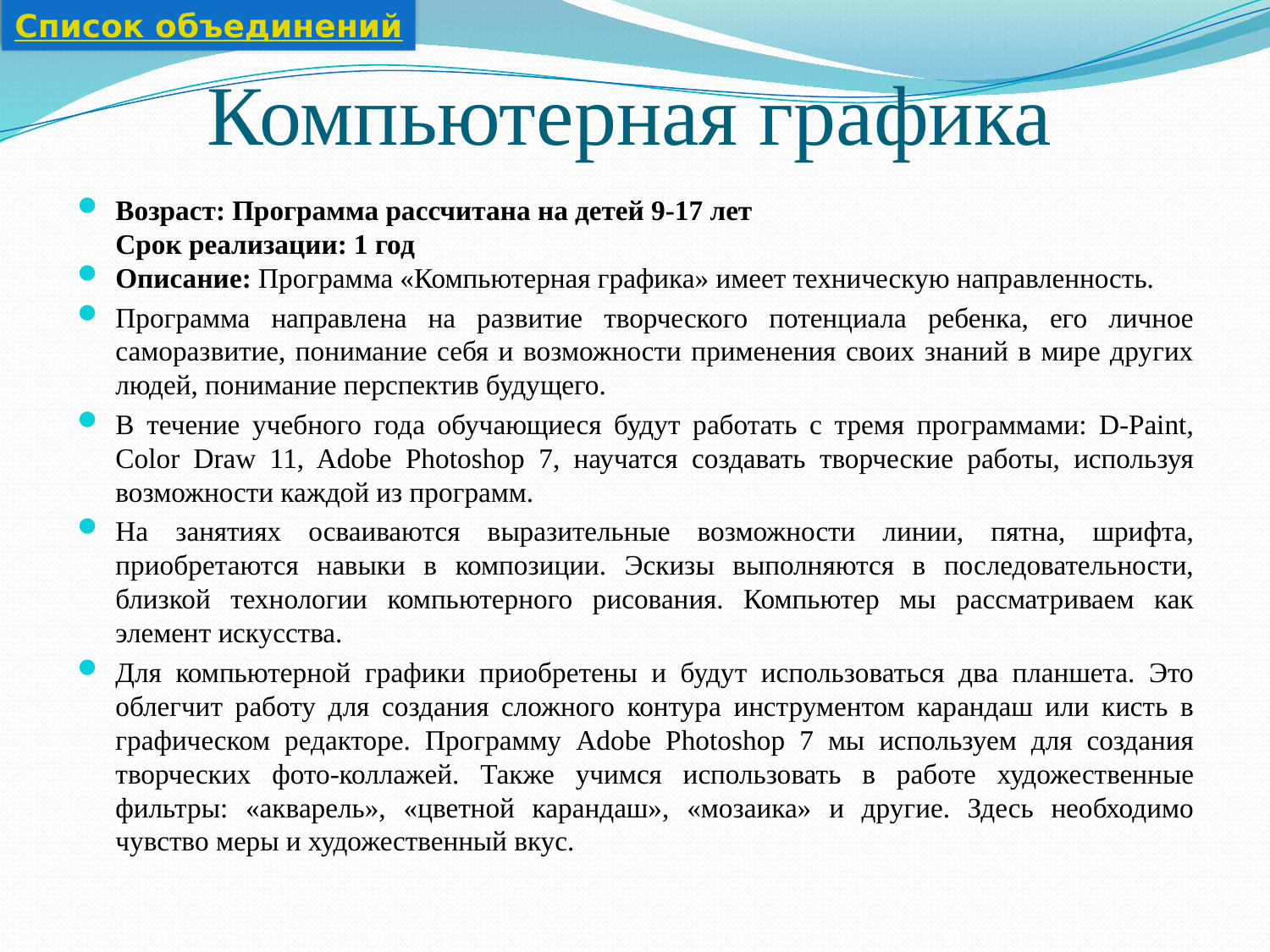

Список объединений
# Компьютерная графика
Возраст: Программа рассчитана на детей 9-17 лет
Срок реализации: 1 год
Описание: Программа «Компьютерная графика» имеет техническую направленность.
Программа направлена на развитие творческого потенциала ребенка, его личное саморазвитие, понимание себя и возможности применения своих знаний в мире других людей, понимание перспектив будущего.
В течение учебного года обучающиеся будут работать с тремя программами: D-Paint, Color Draw 11, Adobe Photoshop 7, научатся создавать творческие работы, используя возможности каждой из программ.
На занятиях осваиваются выразительные возможности линии, пятна, шрифта, приобретаются навыки в композиции. Эскизы выполняются в последовательности, близкой технологии компьютерного рисования. Компьютер мы рассматриваем как элемент искусства.
Для компьютерной графики приобретены и будут использоваться два планшета. Это облегчит работу для создания сложного контура инструментом карандаш или кисть в графическом редакторе. Программу Adobe Photoshop 7 мы используем для создания творческих фото-коллажей. Также учимся использовать в работе художественные фильтры: «акварель», «цветной карандаш», «мозаика» и другие. Здесь необходимо чувство меры и художественный вкус.